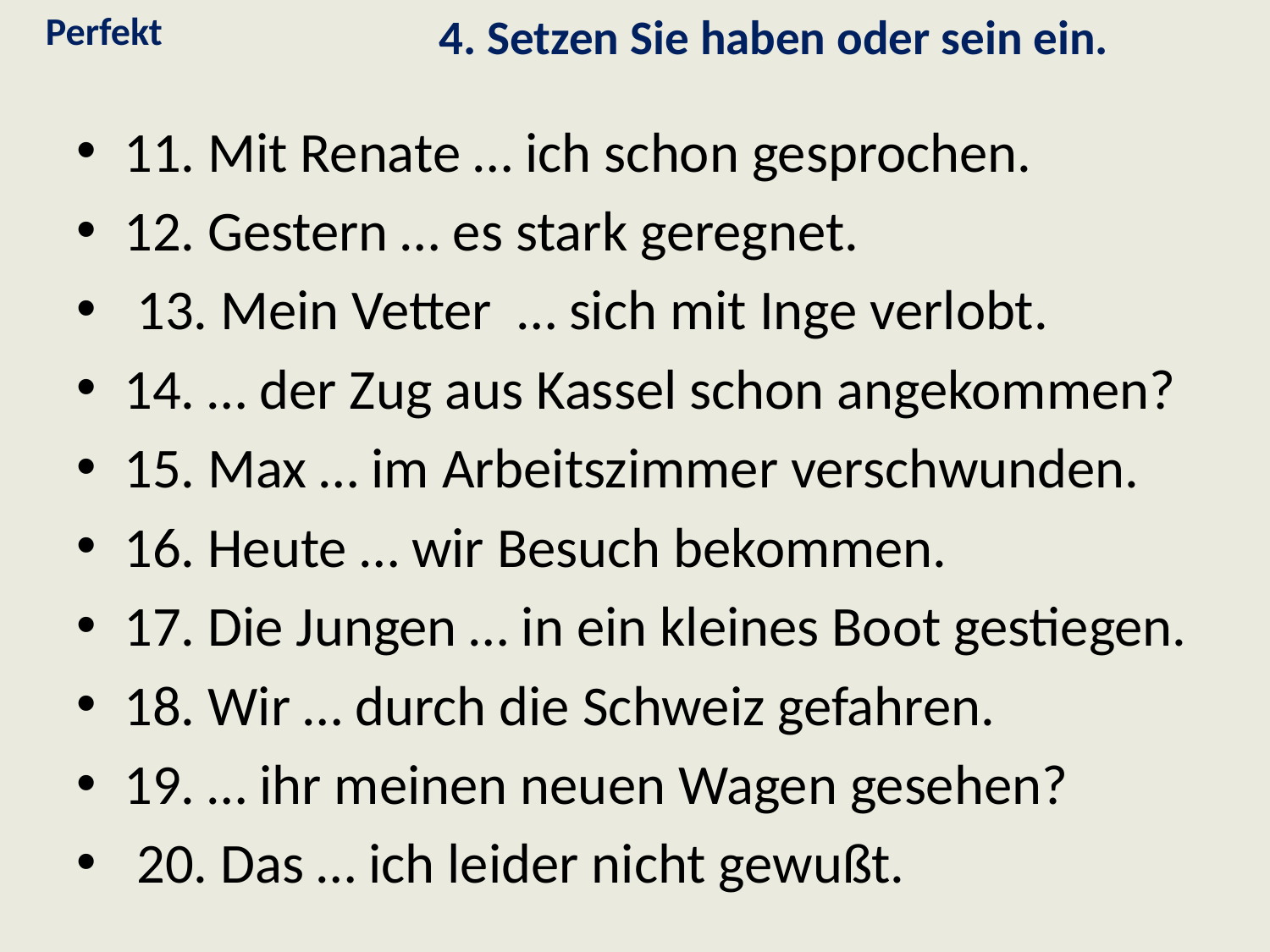

Perfekt
# 4. Setzen Sie haben oder sein ein.
11. Mit Renate … ich schon gesprochen.
12. Gestern … es stark geregnet.
 13. Mein Vetter  … sich mit Inge verlobt.
14. … der Zug aus Kassel schon angekommen?
15. Max … im Arbeitszimmer verschwunden.
16. Heute … wir Besuch bekommen.
17. Die Jungen … in ein kleines Boot gestiegen.
18. Wir … durch die Schweiz gefahren.
19. … ihr meinen neuen Wagen gesehen?
 20. Das … ich leider nicht gewußt.